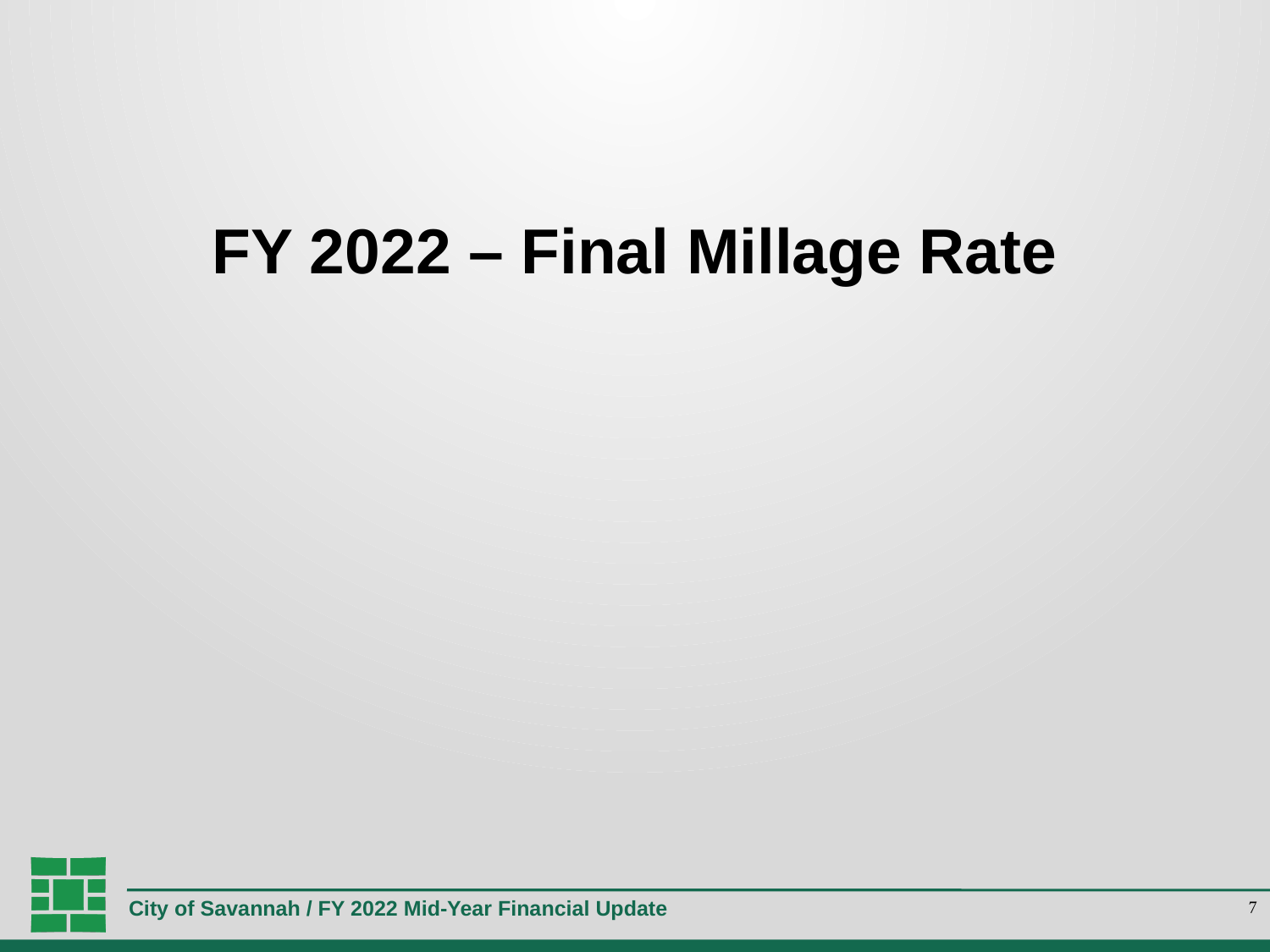

# FY 2022 – Final Millage Rate
7